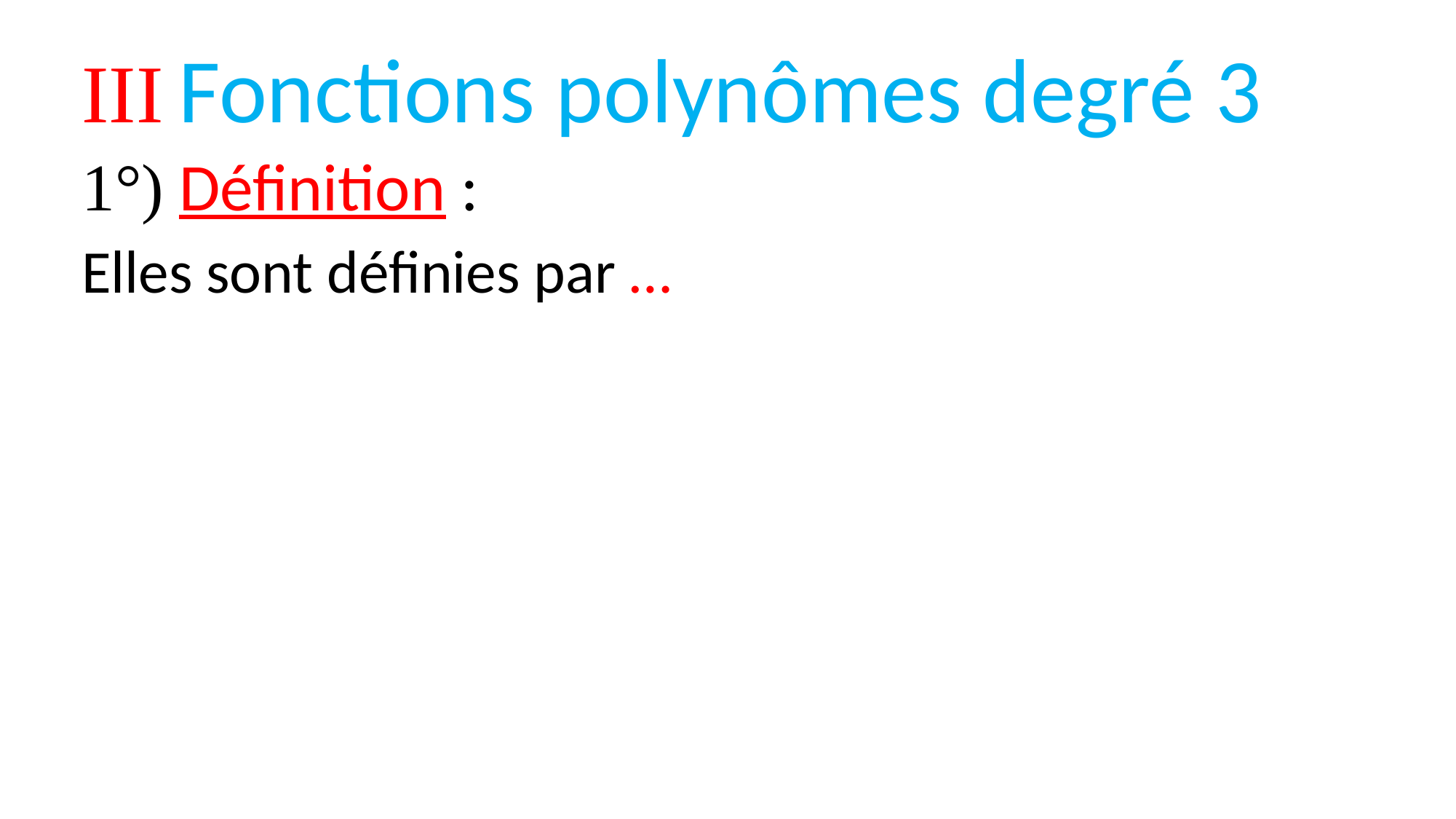

# III Fonctions polynômes degré 3
1°) Définition :
Elles sont définies par …